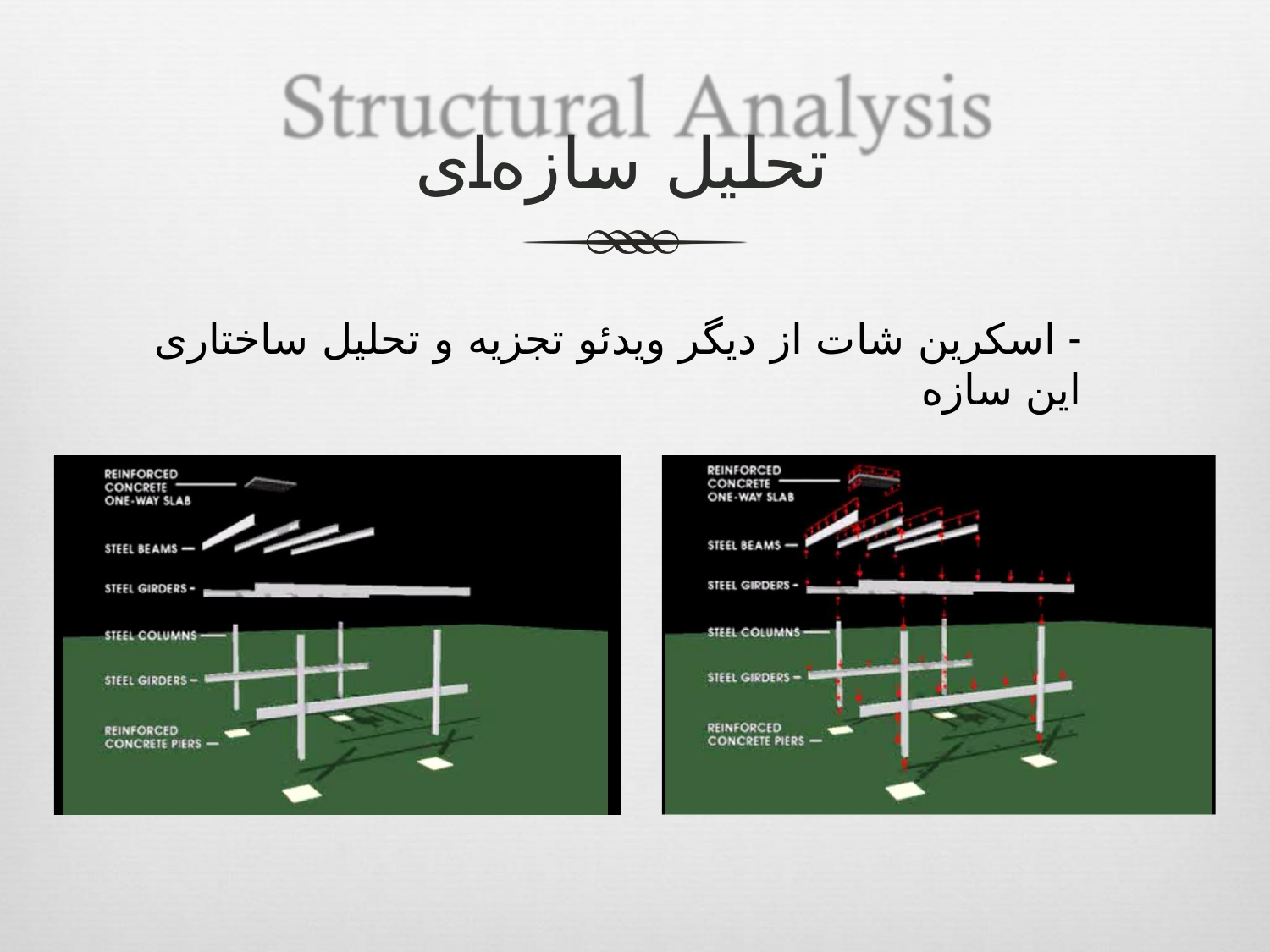

# تحلیل سازه‌ای
- اسکرین شات از دیگر ویدئو تجزیه و تحلیل ساختاری این سازه